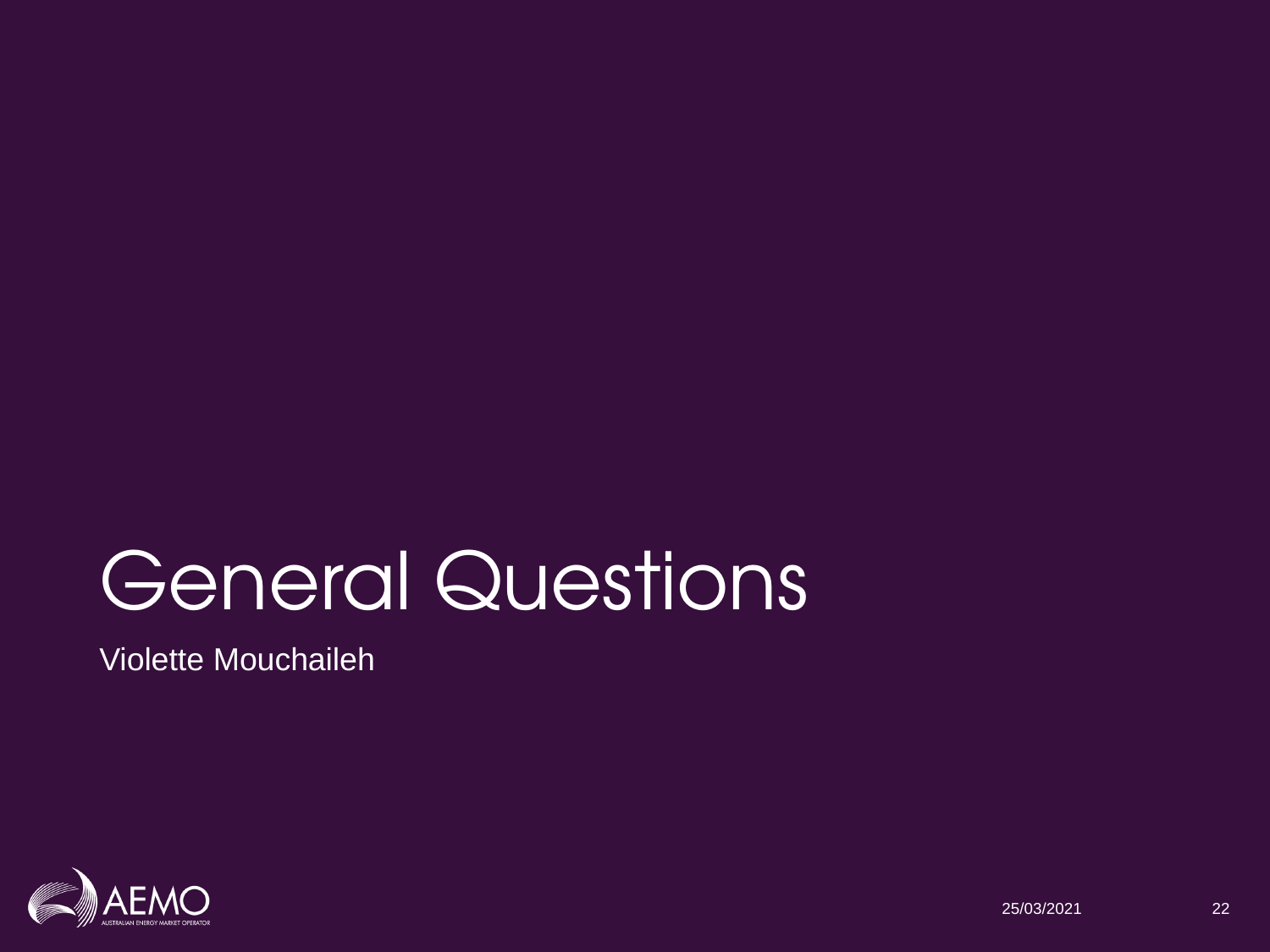

# General Questions
Violette Mouchaileh
25/03/2021
22